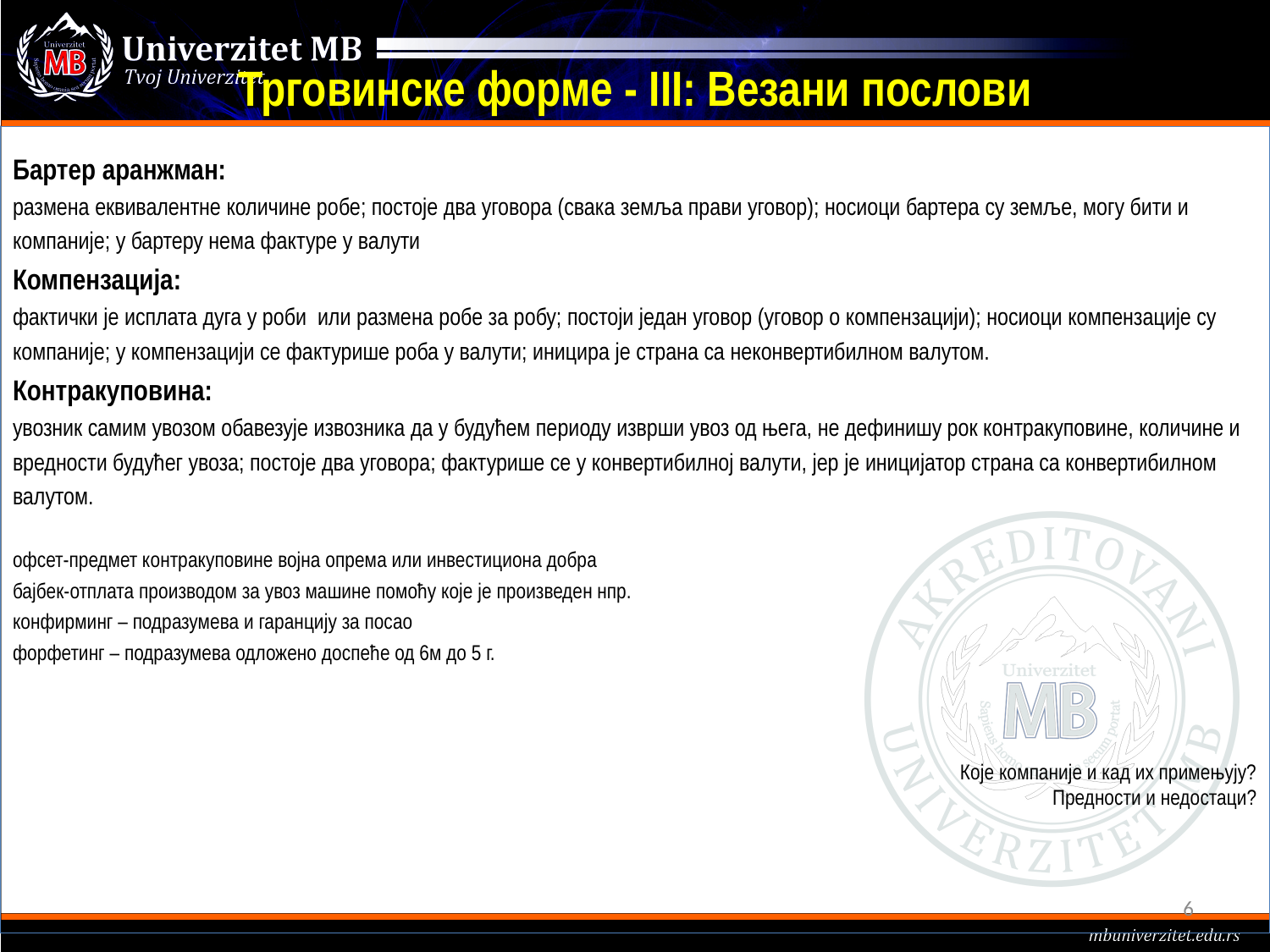

# Трговинске форме - III: Везани послови

Бартер аранжман:
размена еквивалентне количине робе; постоје два уговора (свака земља прави уговор); носиоци бартера су земље, могу бити и компаније; у бартеру нема фактуре у валути
Компензација:
фактички је исплата дуга у роби  или размена робе за робу; постоји један уговор (уговор о компензацији); носиоци компензације су компаније; у компензацији се фактурише роба у валути; иницира је страна са неконвертибилном валутом.
Контракуповина:
увозник самим увозом обавезује извозника да у будућем периоду изврши увоз од њега, не дефинишу рок контракуповине, количине и вредности будућег увоза; постоје два уговора; фактурише се у конвертибилној валути, јер је иницијатор страна са конвертибилном валутом.

офсет-предмет контракуповине војна опрема или инвестициона добра
бајбек-отплата производом за увоз машине помоћу које је произведен нпр.
конфирминг – подразумева и гаранцију за посао
форфетинг – подразумева одложено доспеће од 6м до 5 г.

Које компаније и кад их примењују?
Предности и недостаци?

6